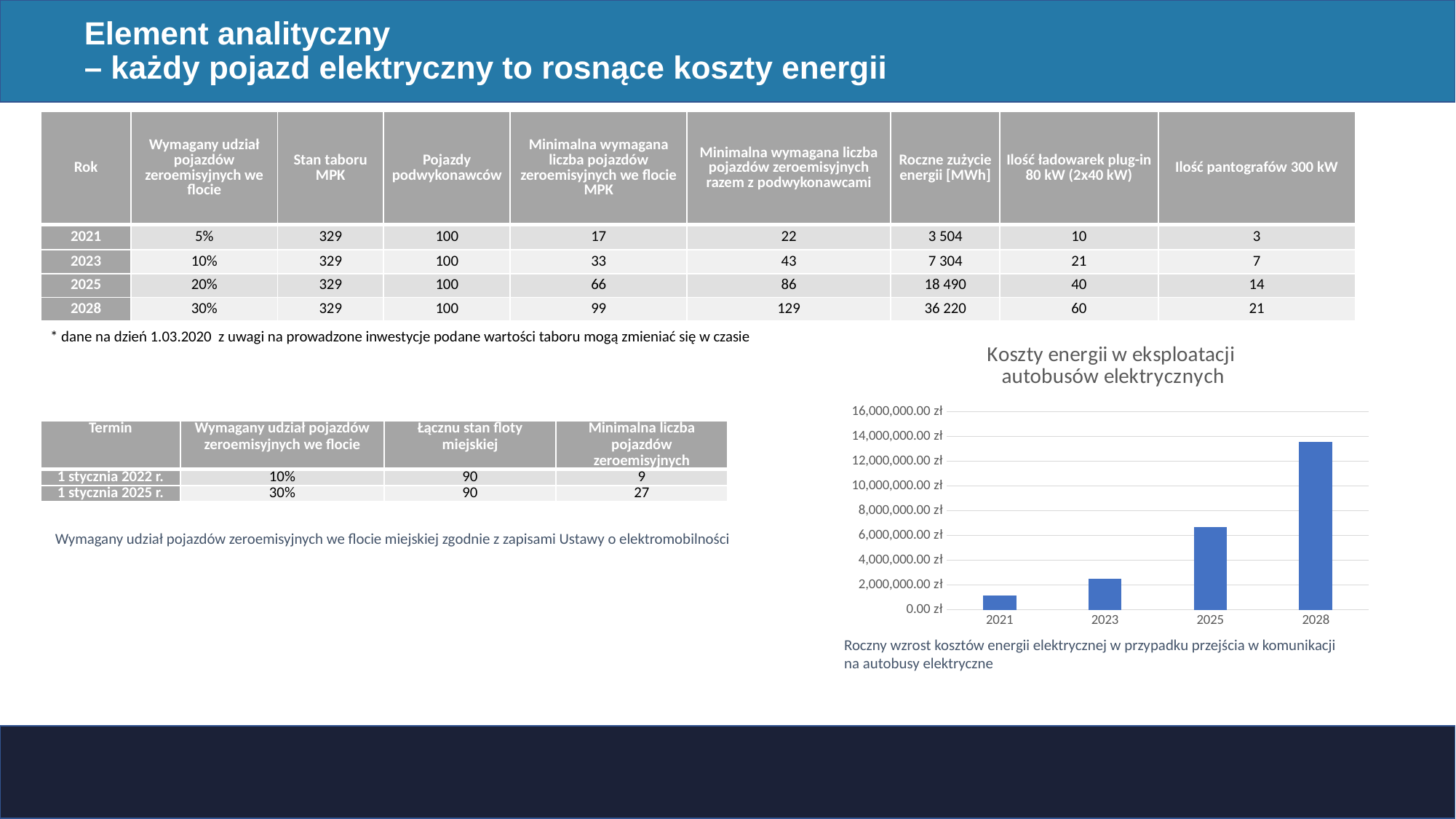

Element analityczny
– każdy pojazd elektryczny to rosnące koszty energii
| Rok | Wymagany udział pojazdów zeroemisyjnych we flocie | Stan taboru MPK | Pojazdy podwykonawców | Minimalna wymagana liczba pojazdów zeroemisyjnych we flocie MPK | Minimalna wymagana liczba pojazdów zeroemisyjnych razem z podwykonawcami | Roczne zużycie energii [MWh] | Ilość ładowarek plug-in 80 kW (2x40 kW) | Ilość pantografów 300 kW |
| --- | --- | --- | --- | --- | --- | --- | --- | --- |
| 2021 | 5% | 329 | 100 | 17 | 22 | 3 504 | 10 | 3 |
| 2023 | 10% | 329 | 100 | 33 | 43 | 7 304 | 21 | 7 |
| 2025 | 20% | 329 | 100 | 66 | 86 | 18 490 | 40 | 14 |
| 2028 | 30% | 329 | 100 | 99 | 129 | 36 220 | 60 | 21 |
* dane na dzień 1.03.2020  z uwagi na prowadzone inwestycje podane wartości taboru mogą zmieniać się w czasie

### Chart: Koszty energii w eksploatacji autobusów elektrycznych

| Category | Koszty energii |
|---|---|
| 2021 | 1156320.0 |
| 2023 | 2519880.0 |
| 2025 | 6656400.0 |
| 2028 | 13582500.0 |
| Termin | Wymagany udział pojazdów zeroemisyjnych we flocie | Łącznu stan floty miejskiej | Minimalna liczba pojazdów zeroemisyjnych |
| --- | --- | --- | --- |
| 1 stycznia 2022 r. | 10% | 90 | 9 |
| 1 stycznia 2025 r. | 30% | 90 | 27 |
Wymagany udział pojazdów zeroemisyjnych we flocie miejskiej zgodnie z zapisami Ustawy o elektromobilności
Roczny wzrost kosztów energii elektrycznej w przypadku przejścia w komunikacji
na autobusy elektryczne